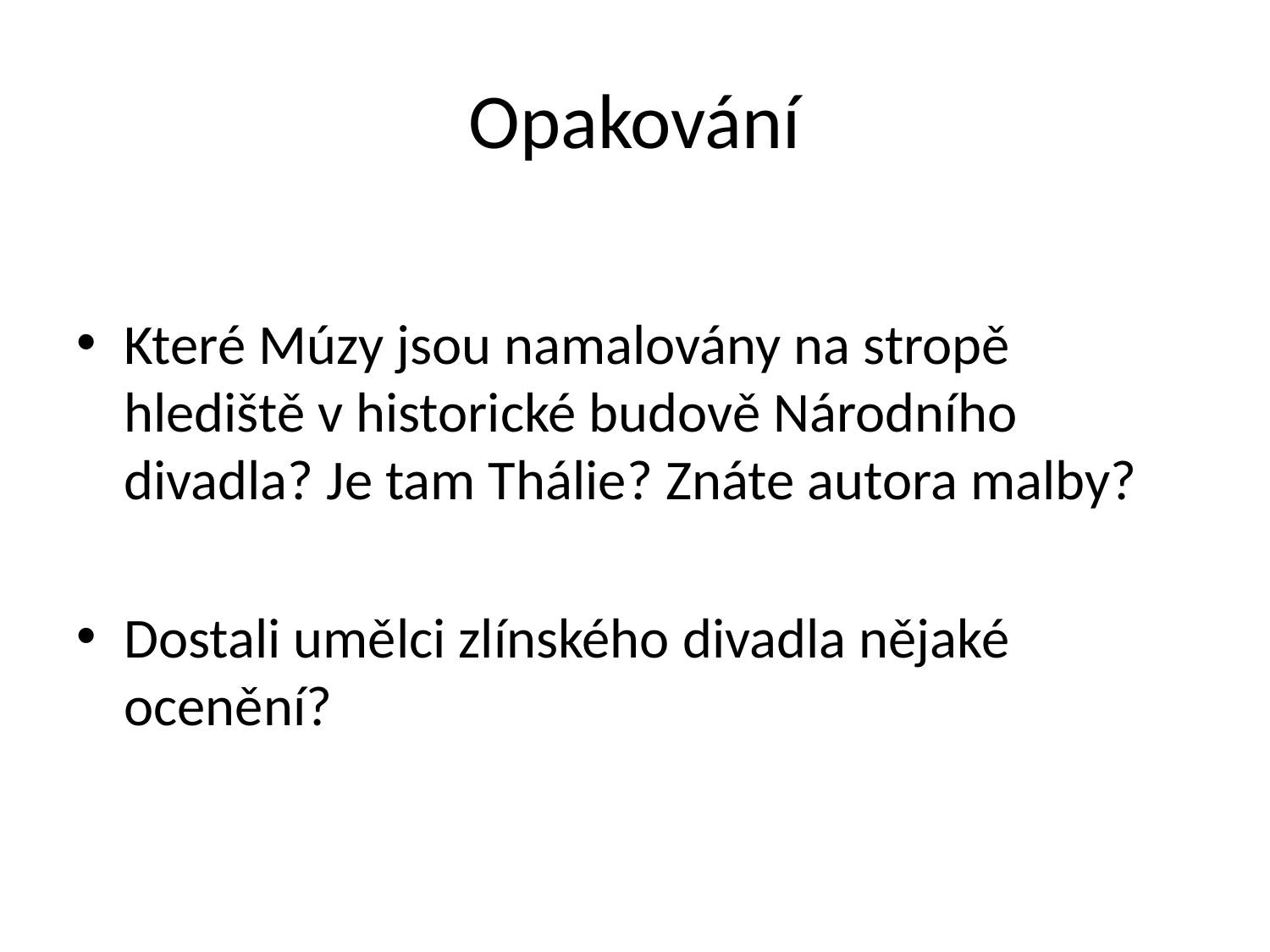

# Opakování

Které Múzy jsou namalovány na stropě hlediště v historické budově Národního divadla? Je tam Thálie? Znáte autora malby?

Dostali umělci zlínského divadla nějaké ocenění?